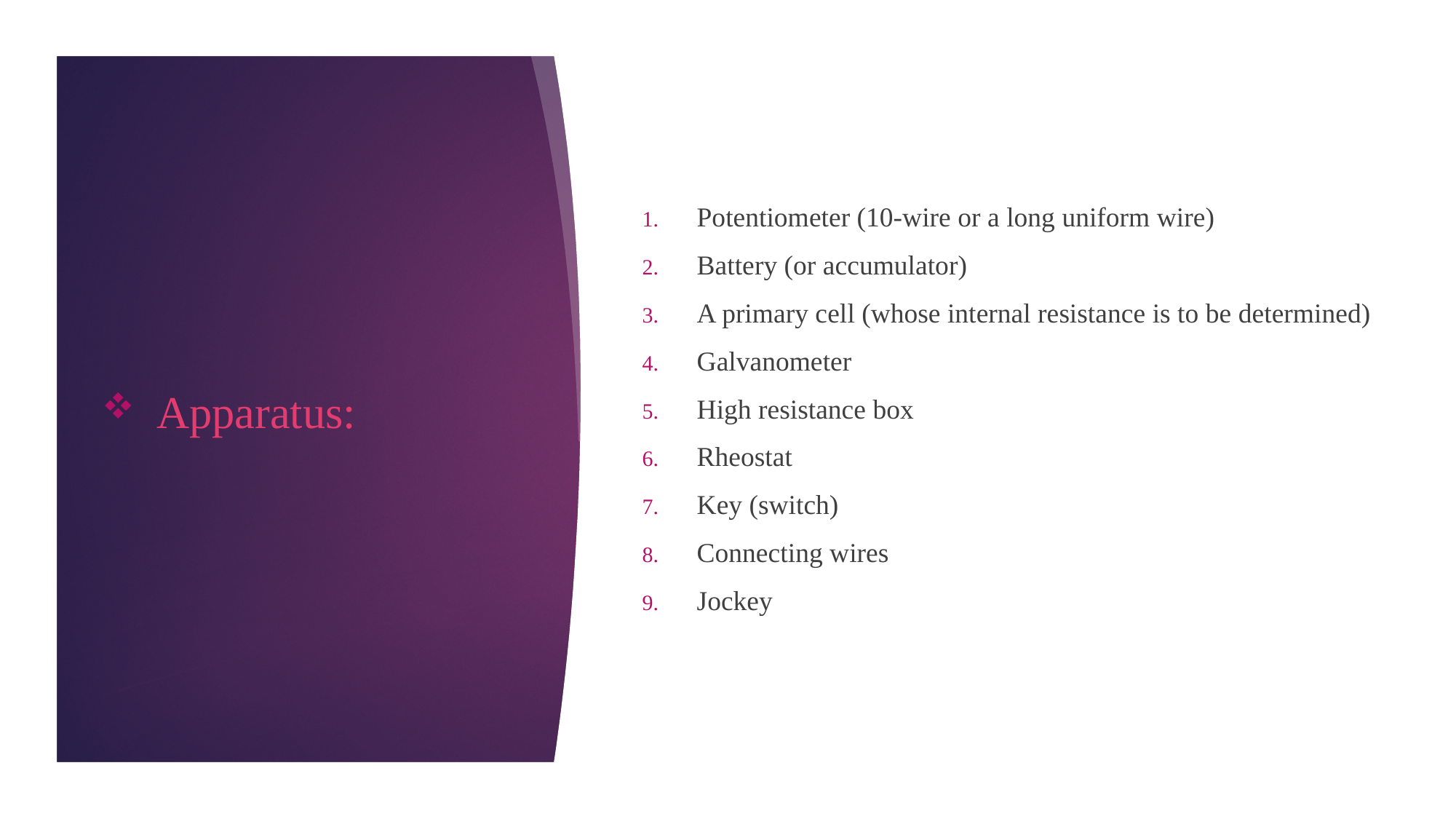

Potentiometer (10-wire or a long uniform wire)
Battery (or accumulator)
A primary cell (whose internal resistance is to be determined)
Galvanometer
High resistance box
Rheostat
Key (switch)
Connecting wires
Jockey

Apparatus: